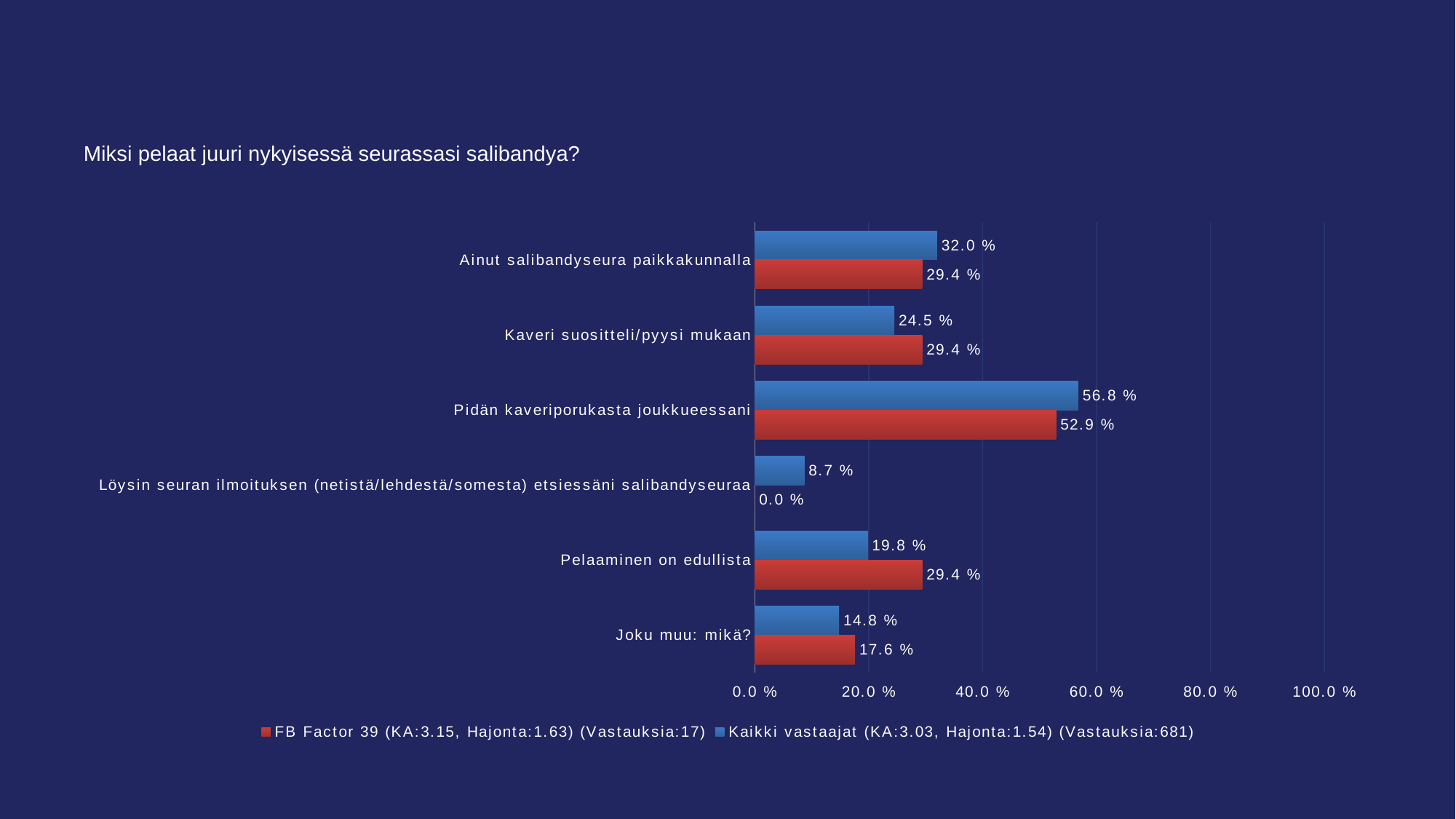

#
Miksi pelaat juuri nykyisessä seurassasi salibandya?

### Chart

| Category | Kaikki vastaajat (KA:3.03, Hajonta:1.54) (Vastauksia:681) | FB Factor 39 (KA:3.15, Hajonta:1.63) (Vastauksia:17) |
|---|---|---|
| Ainut salibandyseura paikkakunnalla | 0.32 | 0.294 |
| Kaveri suositteli/pyysi mukaan | 0.245 | 0.294 |
| Pidän kaveriporukasta joukkueessani | 0.568 | 0.529 |
| Löysin seuran ilmoituksen (netistä/lehdestä/somesta) etsiessäni salibandyseuraa | 0.087 | 0.0 |
| Pelaaminen on edullista | 0.198 | 0.294 |
| Joku muu: mikä? | 0.148 | 0.176 |